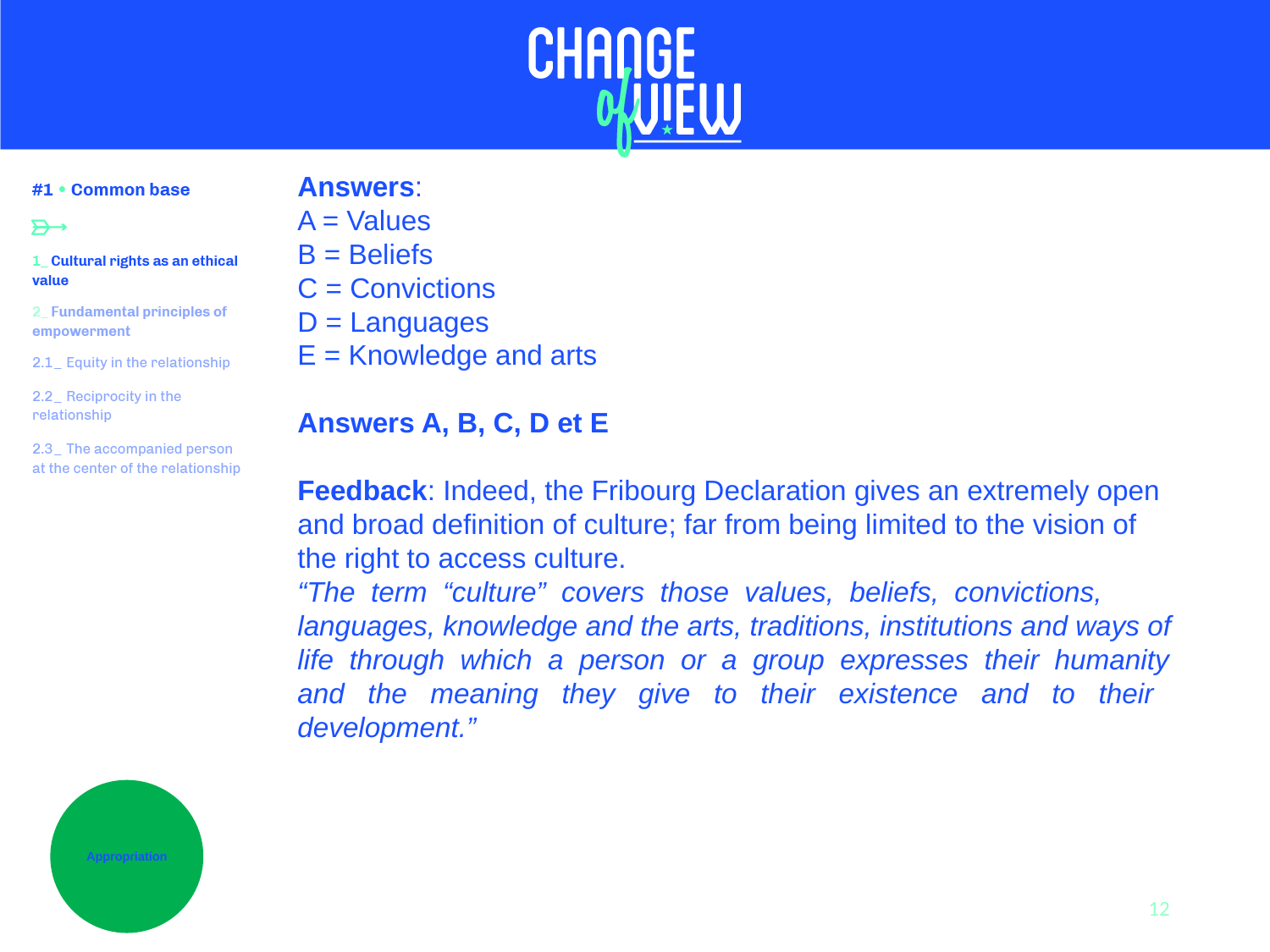

Answers:
A = Values
B = Beliefs
C = Convictions
D = Languages
E = Knowledge and arts

Answers A, B, C, D et E

Feedback: Indeed, the Fribourg Declaration gives an extremely open and broad definition of culture; far from being limited to the vision of the right to access culture.
“The  term  “culture”  covers  those  values,  beliefs,  convictions,  languages, knowledge and the arts, traditions, institutions and ways of  life  through  which  a  person  or  a  group  expresses  their  humanity  and   the   meaning   they   give   to   their   existence   and   to   their   development.”
Appropriation
12